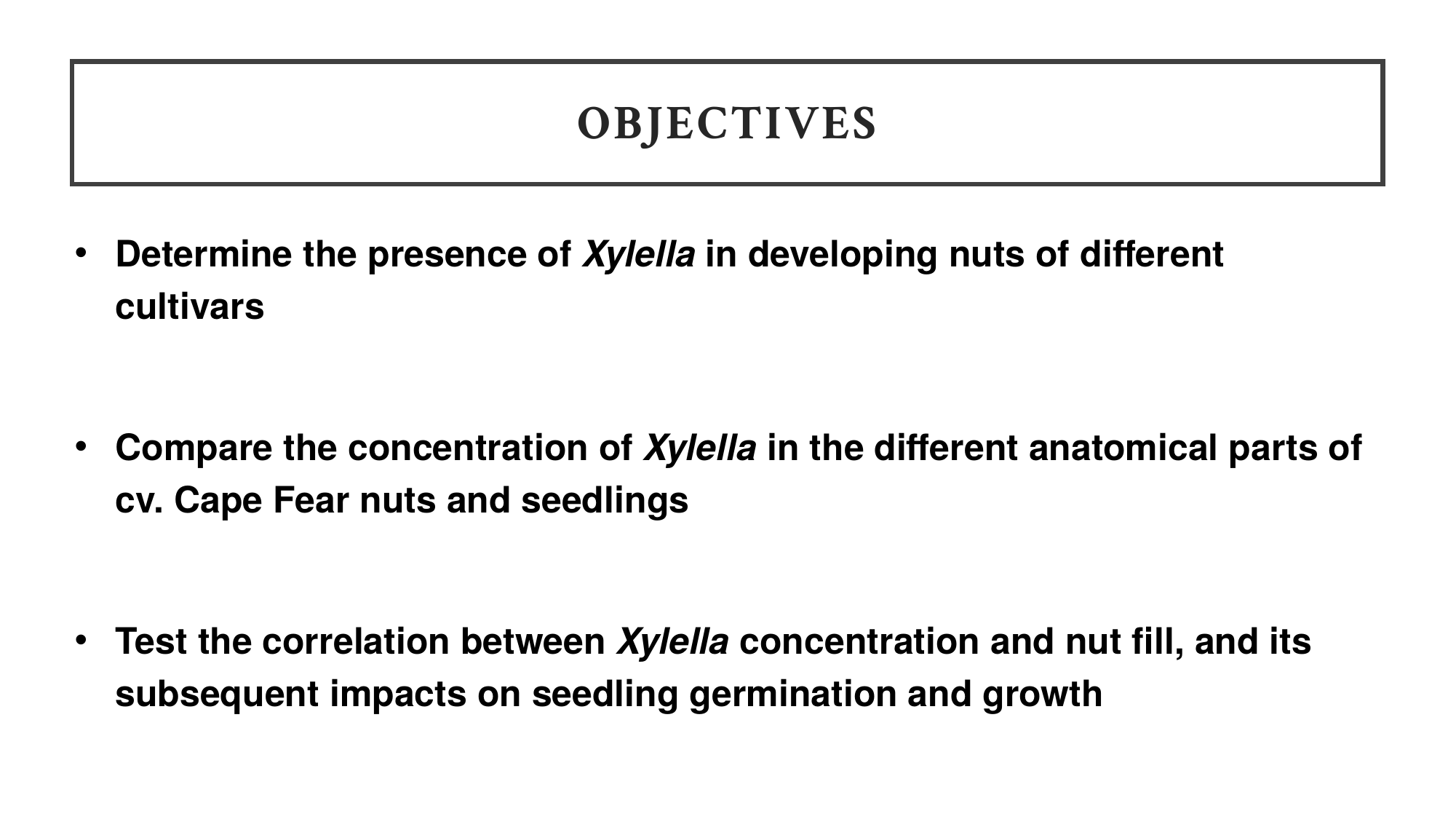

# Objectives
Determine the presence of Xylella in developing nuts of different cultivars

Compare the concentration of Xylella in the different anatomical parts of cv. Cape Fear nuts and seedlings

Test the correlation between Xylella concentration and nut fill, and its subsequent impacts on seedling germination and growth